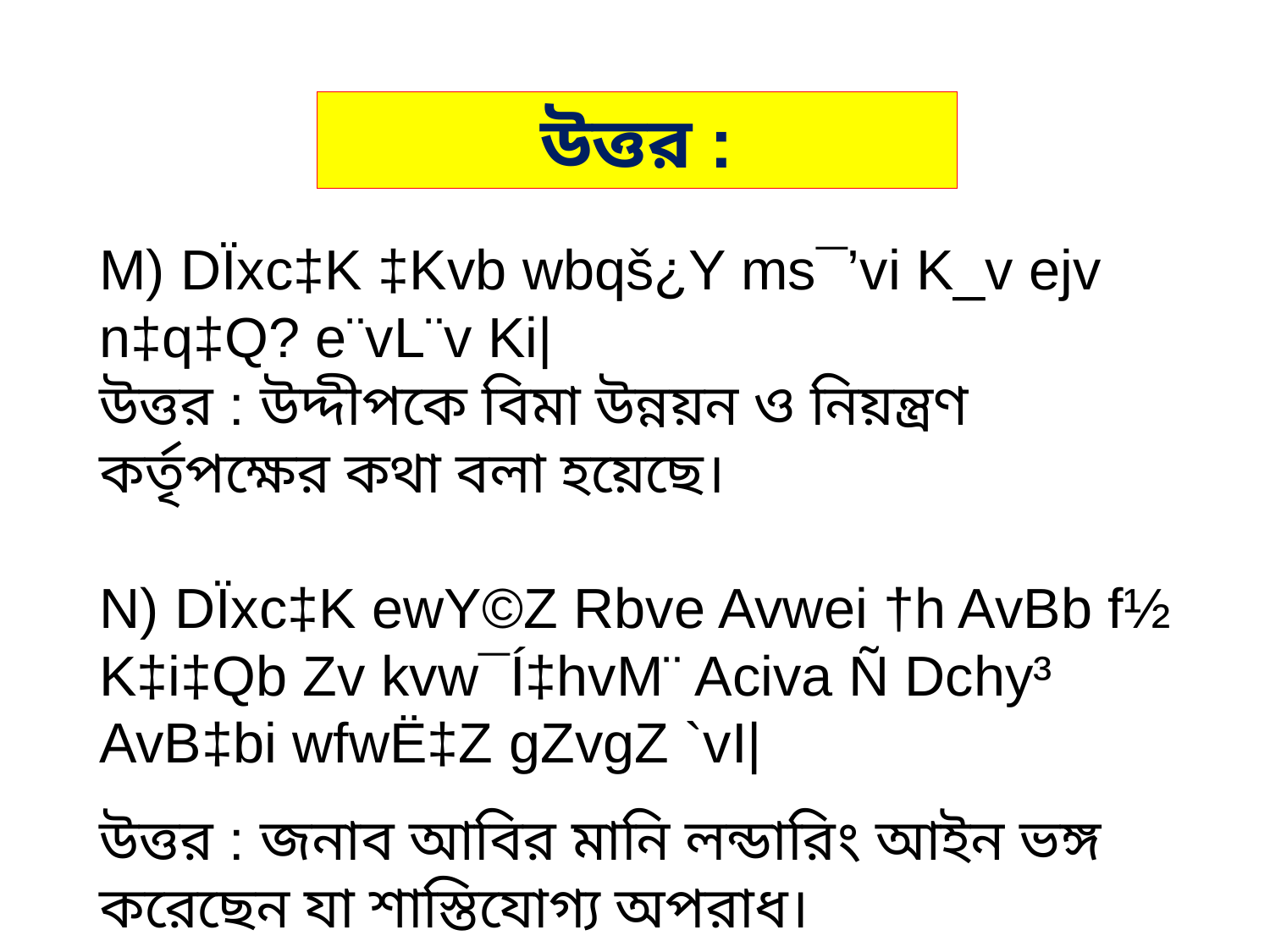

উত্তর :
M) DÏxc‡K ‡Kvb wbqš¿Y ms¯’vi K_v ejv n‡q‡Q? e¨vL¨v Ki|
উত্তর : উদ্দীপকে বিমা উন্নয়ন ও নিয়ন্ত্রণ কর্তৃপক্ষের কথা বলা হয়েছে।

N) DÏxc‡K ewY©Z Rbve Avwei †h AvBb f½ K‡i‡Qb Zv kvw¯Í‡hvM¨ Aciva Ñ Dchy³ AvB‡bi wfwË‡Z gZvgZ `vI|

উত্তর : জনাব আবির মানি লন্ডারিং আইন ভঙ্গ করেছেন যা শাস্তিযোগ্য অপরাধ।